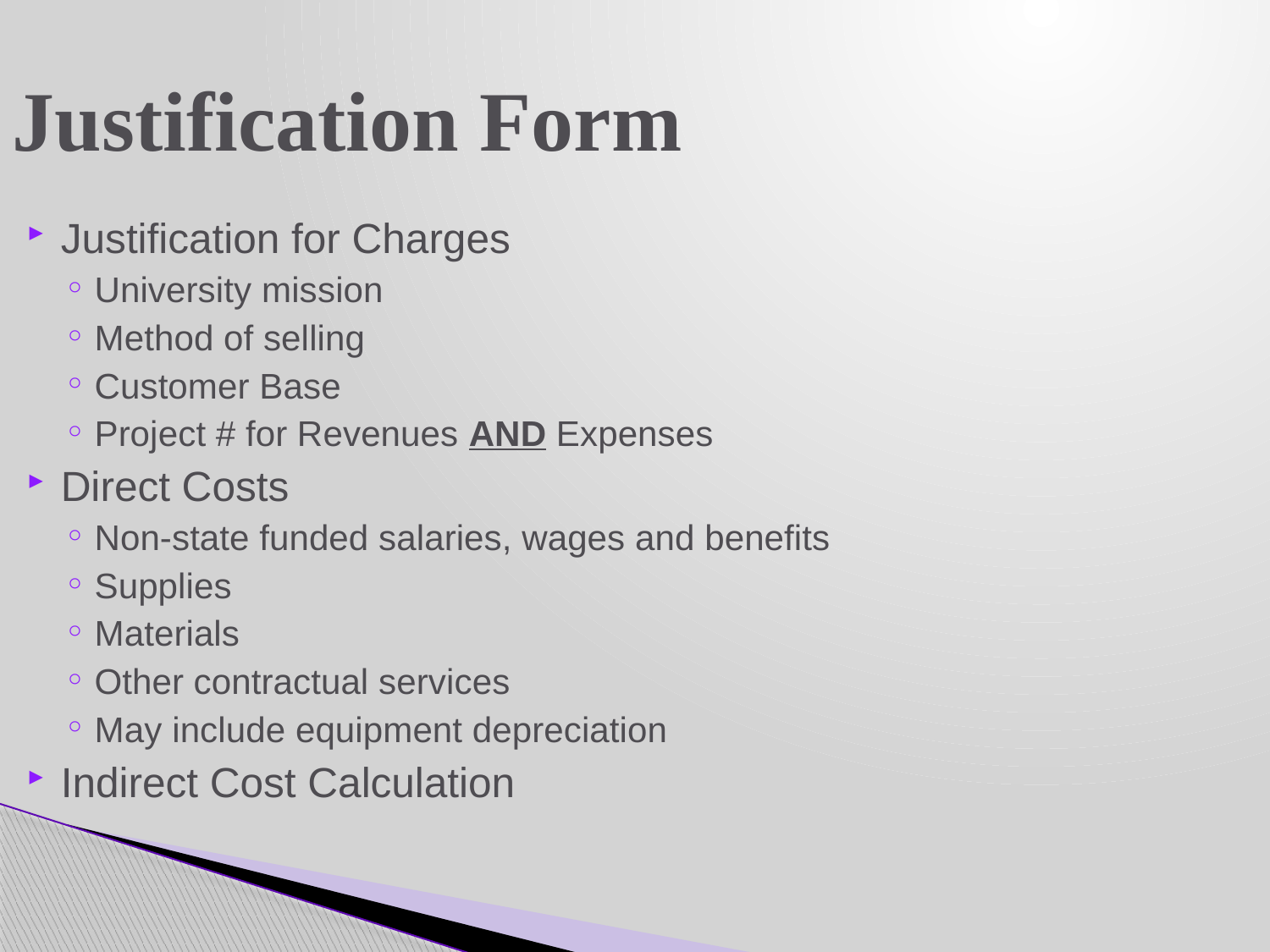

Justification Form
Justification for Charges
University mission
Method of selling
Customer Base
Project # for Revenues AND Expenses
Direct Costs
Non-state funded salaries, wages and benefits
Supplies
Materials
Other contractual services
May include equipment depreciation
Indirect Cost Calculation